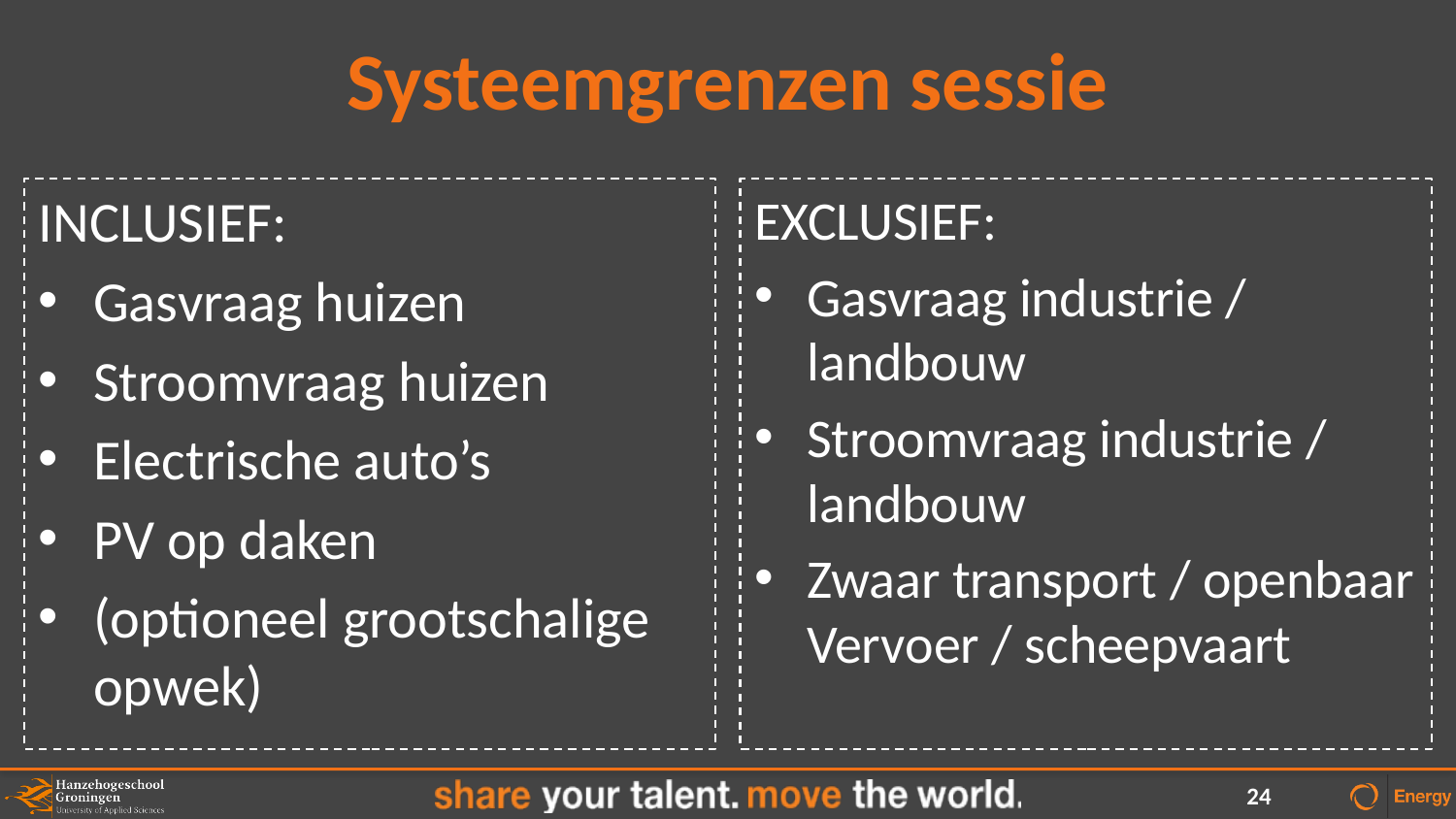

# Systeemgrenzen sessie
INCLUSIEF:
Gasvraag huizen
Stroomvraag huizen
Electrische auto’s
PV op daken
(optioneel grootschalige opwek)
EXCLUSIEF:
Gasvraag industrie / landbouw
Stroomvraag industrie / landbouw
Zwaar transport / openbaar Vervoer / scheepvaart
24